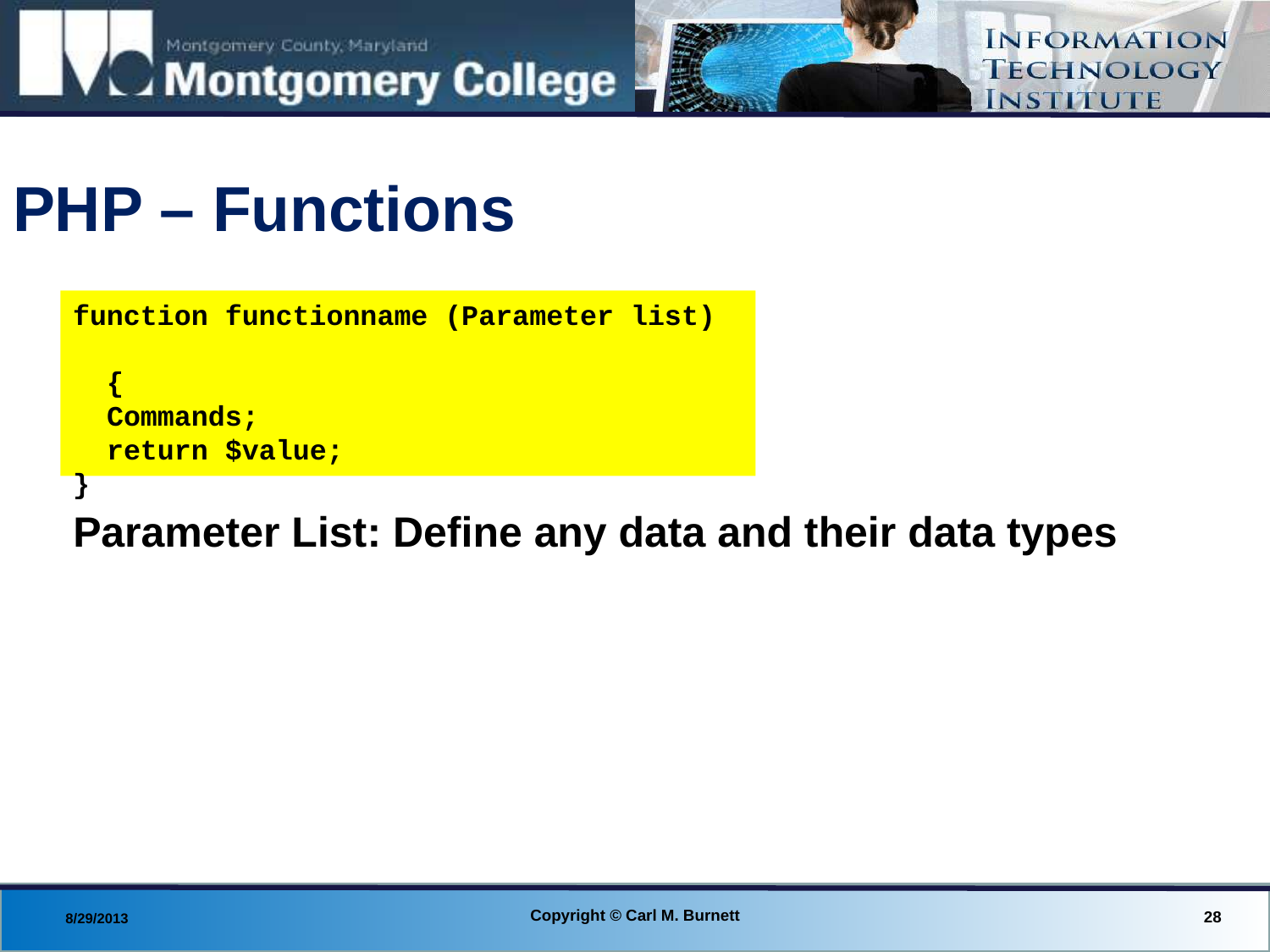

# PHP – Functions
function functionname (Parameter list)
  {
  Commands;
  return $value;
}

Parameter List: Define any data and their data types
Copyright © Carl M. Burnett
28
8/29/2013